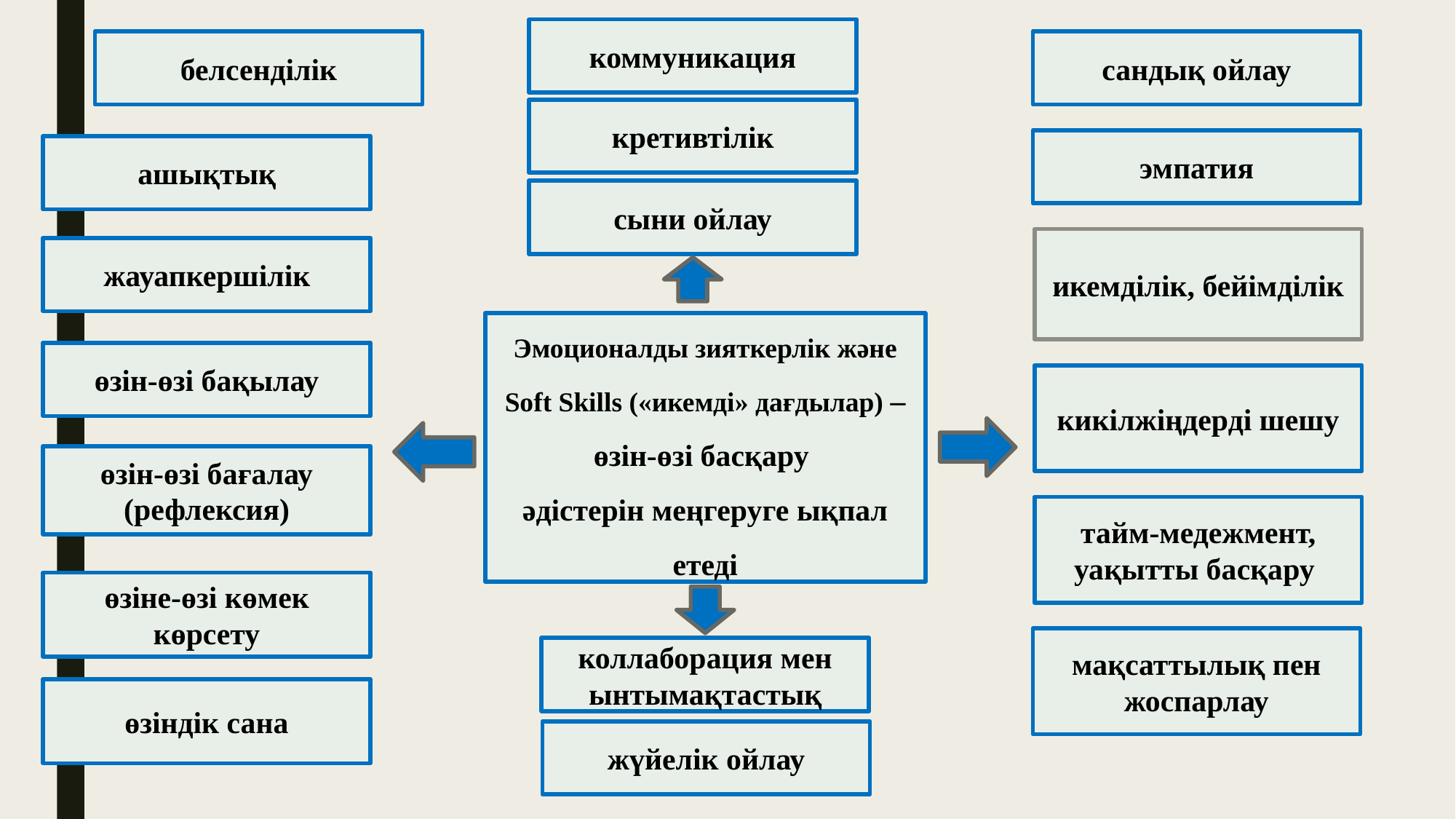

коммуникация
белсенділік
сандық ойлау
кретивтілік

эмпатия

ашықтық
сыни ойлау

икемділік, бейімділік

жауапкершілік

Эмоционалды зияткерлік және Soft Skills («икемді» дағдылар) – өзін-өзі басқару
әдістерін меңгеруге ықпал етеді
өзін-өзі бақылау
кикілжіңдерді шешу

өзін-өзі бағалау (рефлексия)
тайм-медежмент, уақытты басқару
өзіне-өзі көмек көрсету

мақсаттылық пен жоспарлау
коллаборация мен ынтымақтастық
өзіндік сана
жүйелік ойлау